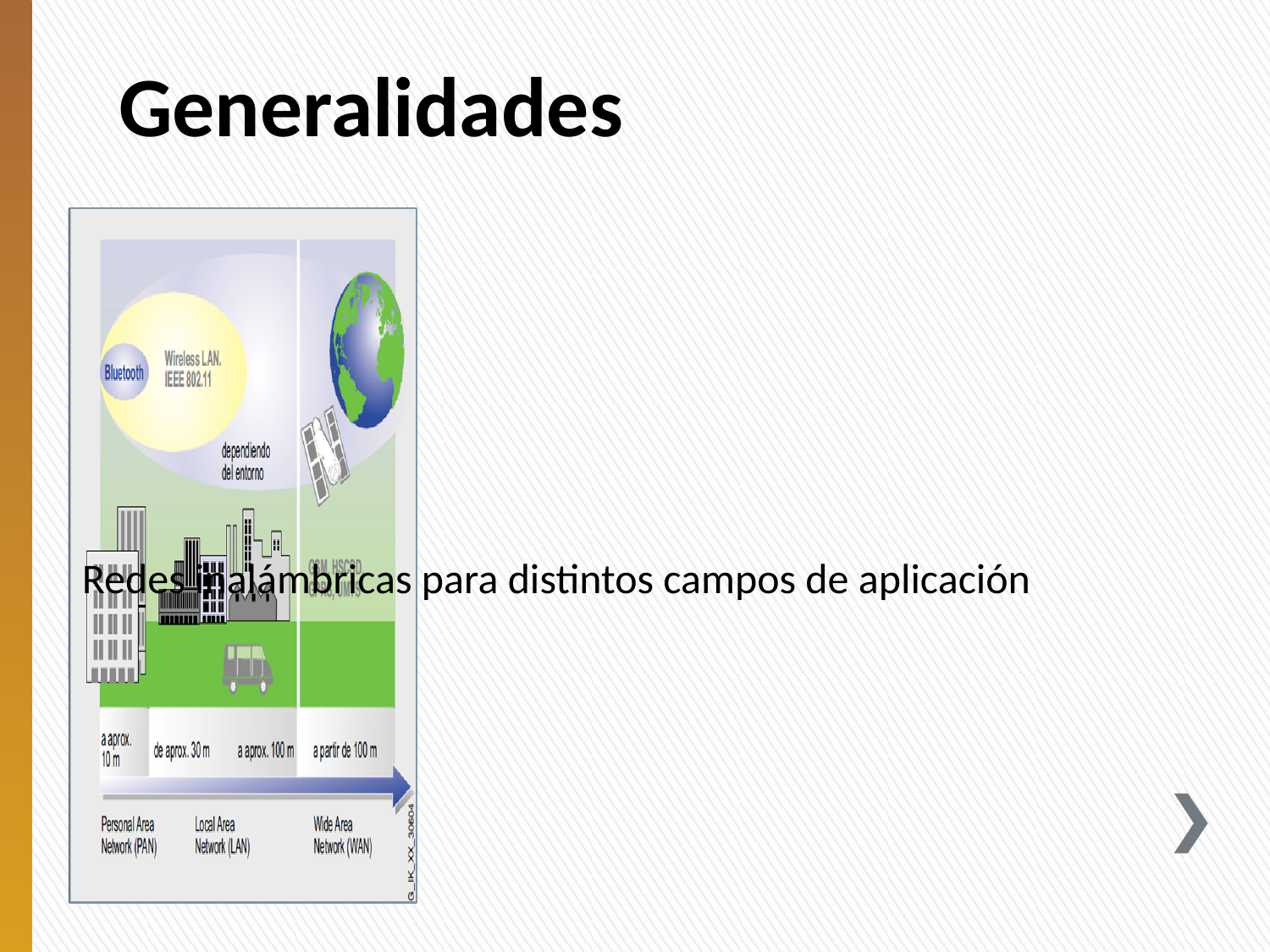

# Generalidades
Redes inalámbricas para distintos campos de aplicación